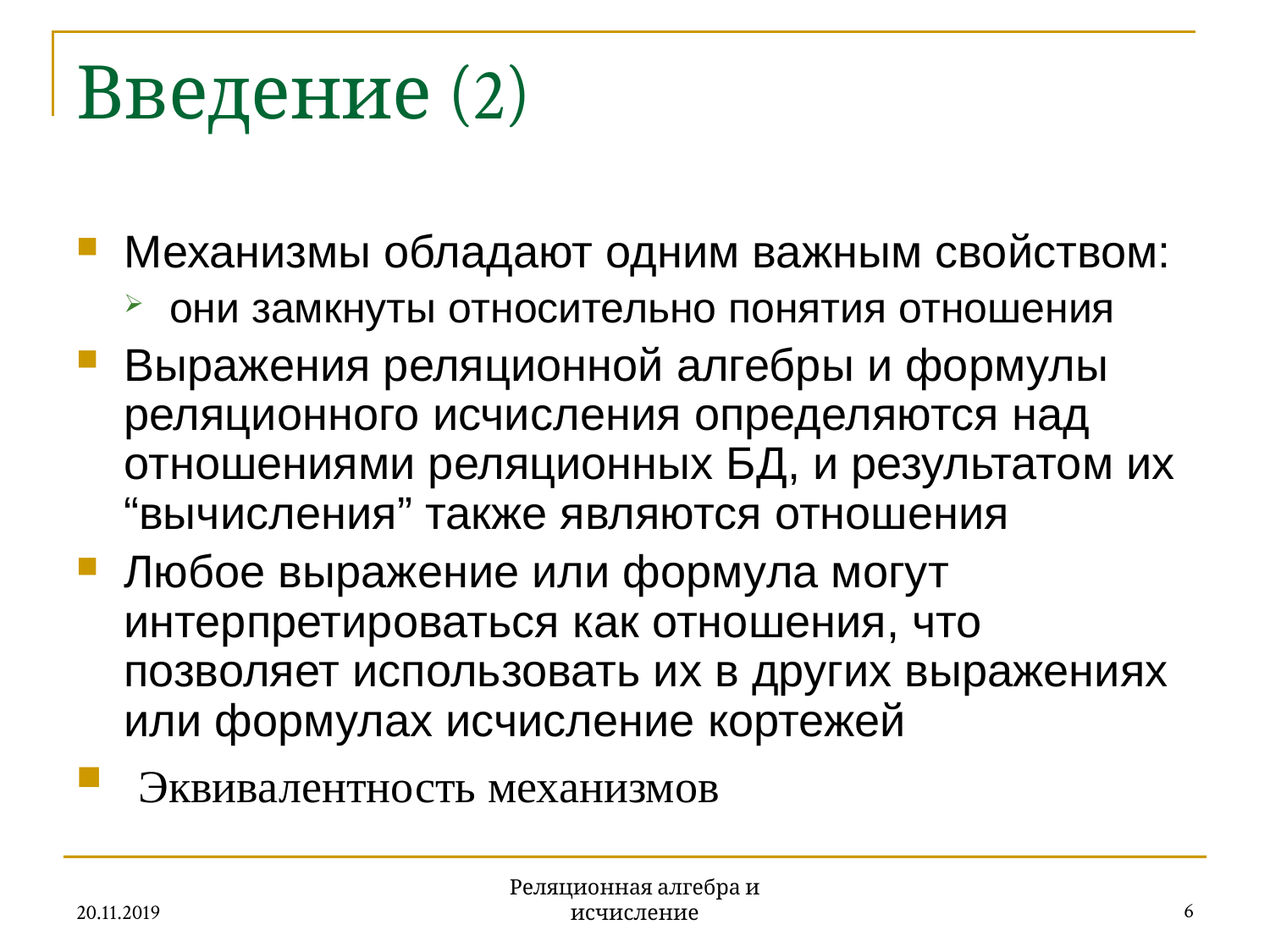

# Введение (2)
Механизмы обладают одним важным свойством:
они замкнуты относительно понятия отношения
Выражения реляционной алгебры и формулы реляционного исчисления определяются над отношениями реляционных БД, и результатом их “вычисления” также являются отношения
Любое выражение или формула могут интерпретироваться как отношения, что позволяет использовать их в других выражениях или формулах исчисление кортежей
 Эквивалентность механизмов

20.11.2019
6
Реляционная алгебра и исчисление